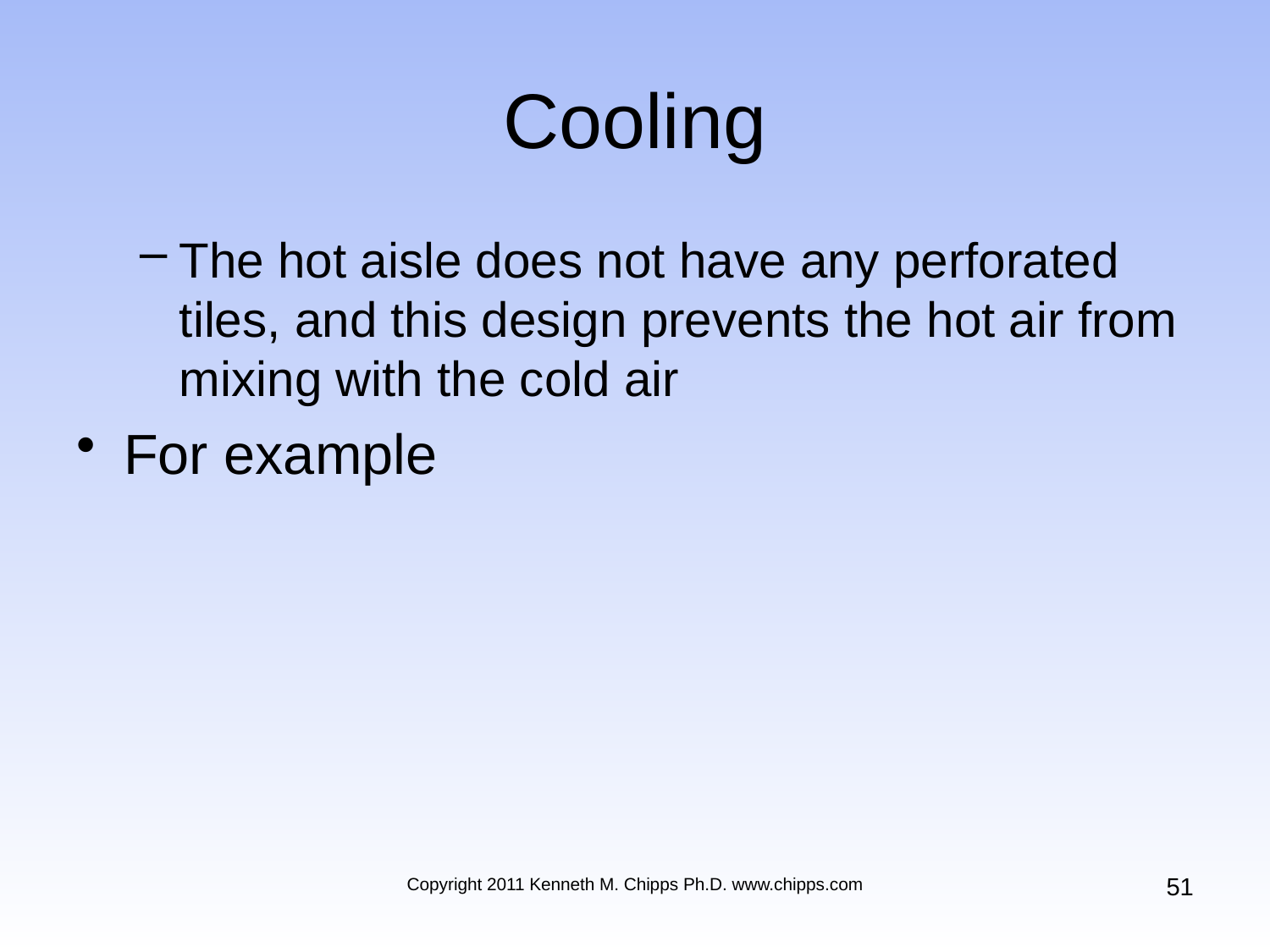

# Cooling
The hot aisle does not have any perforated tiles, and this design prevents the hot air from mixing with the cold air
For example
51
Copyright 2011 Kenneth M. Chipps Ph.D. www.chipps.com